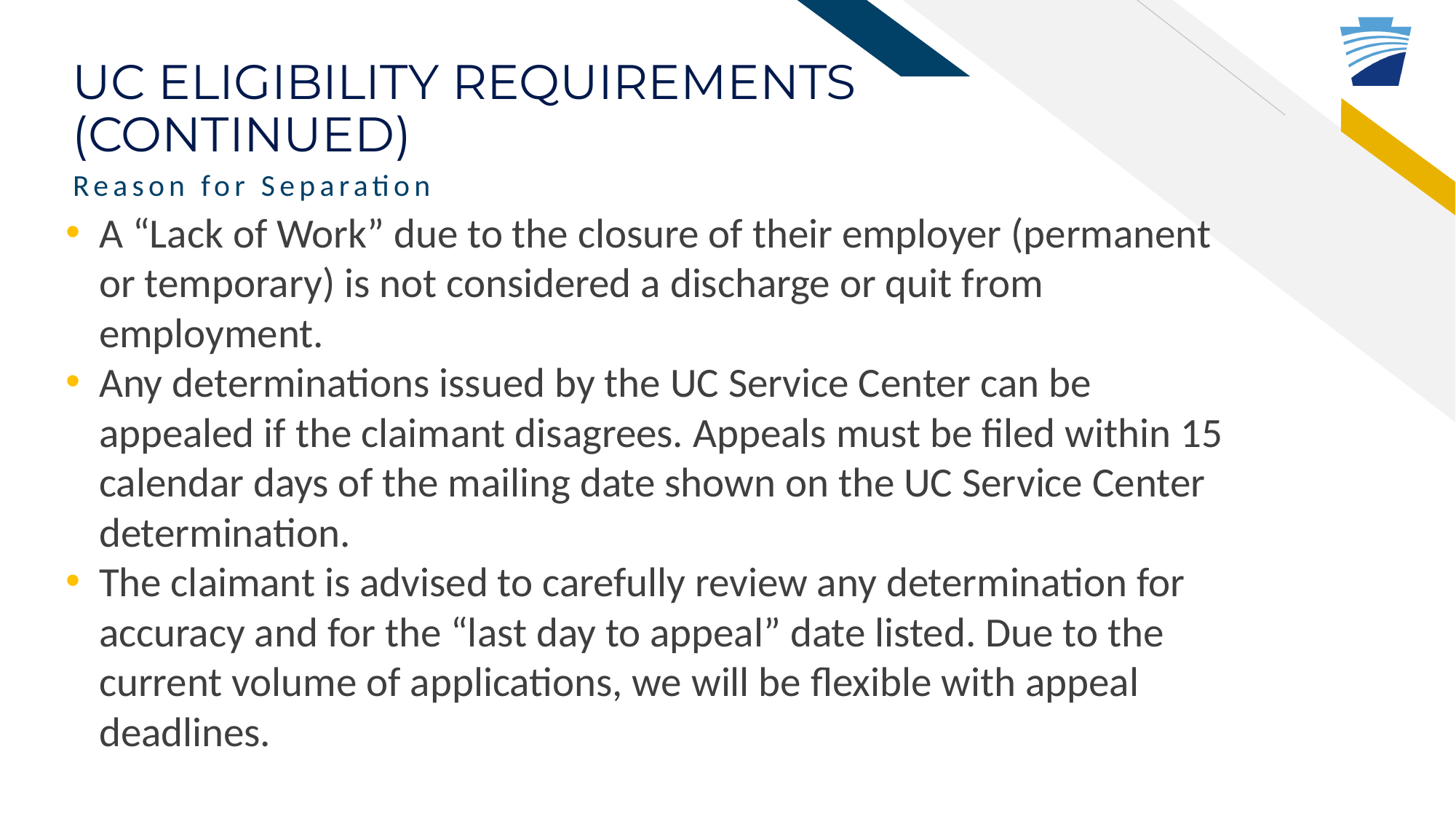

# Uc Eligibility requirements (continued)
Reason for Separation
A “Lack of Work” due to the closure of their employer (permanent or temporary) is not considered a discharge or quit from employment.
Any determinations issued by the UC Service Center can be appealed if the claimant disagrees. Appeals must be filed within 15 calendar days of the mailing date shown on the UC Service Center determination.
The claimant is advised to carefully review any determination for accuracy and for the “last day to appeal” date listed. Due to the current volume of applications, we will be flexible with appeal deadlines.